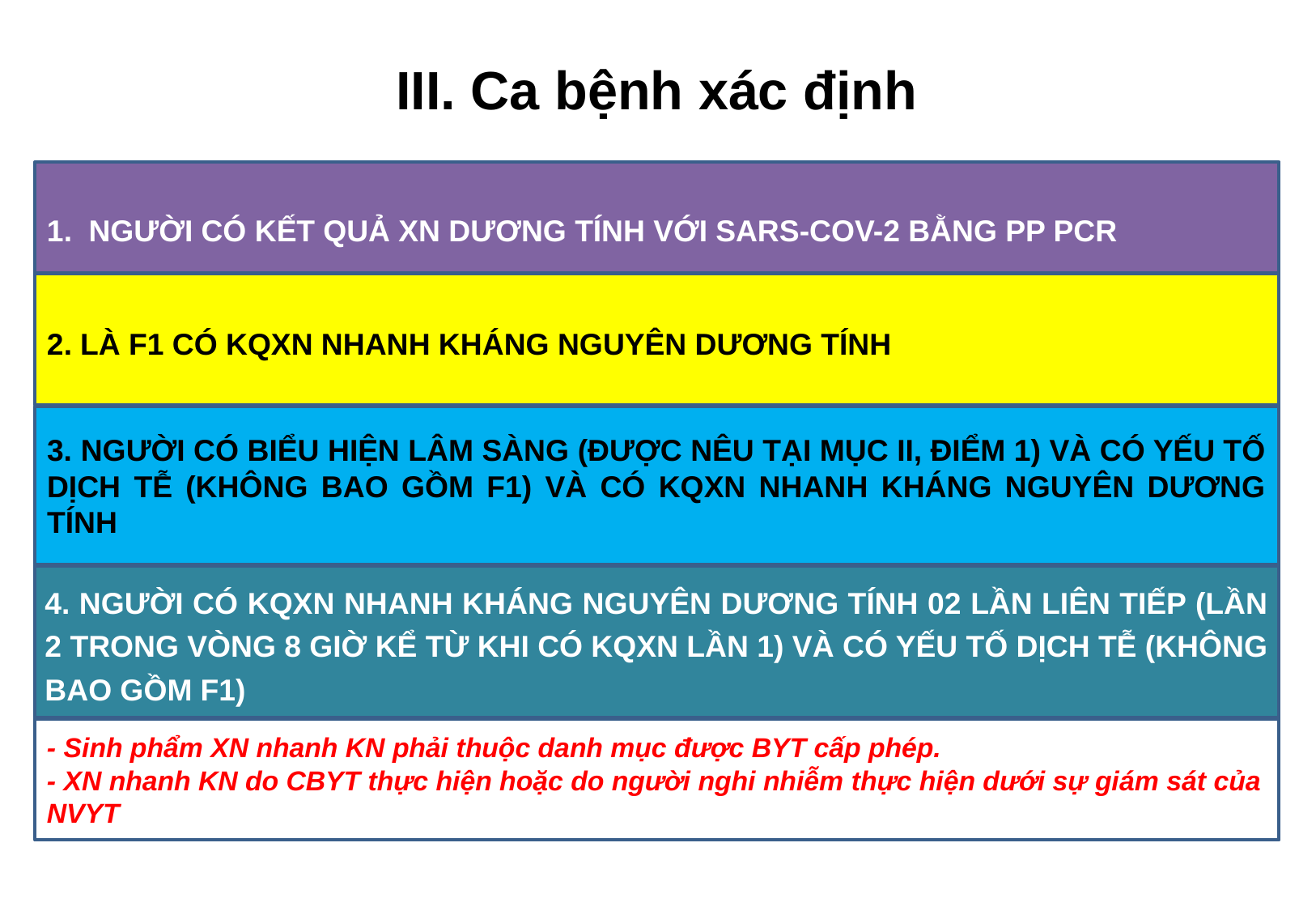

# III. Ca bệnh xác định
1.  người có kết quả xn dương tính với sars-cov-2 bằng pp pcr
2. Là f1 có kqxn nhanh kháng nguyên dương tính
3. Người có biểu hiện lâm sàng (được nêu tại mục ii, điểm 1) và có yếu tố dịch tễ (không bao gồm F1) và có kqxn nhanh kháng nguyên dương tính
4. người có kqxn nhanh kháng nguyên dương tính 02 lần liên tiếp (Lần 2 trong vòng 8 giờ kể từ khi có kqxn lần 1) và có yếu tố dịch tễ (không bao gồm f1)
- Sinh phẩm XN nhanh KN phải thuộc danh mục được BYT cấp phép.
- XN nhanh KN do CBYT thực hiện hoặc do người nghi nhiễm thực hiện dưới sự giám sát của NVYT